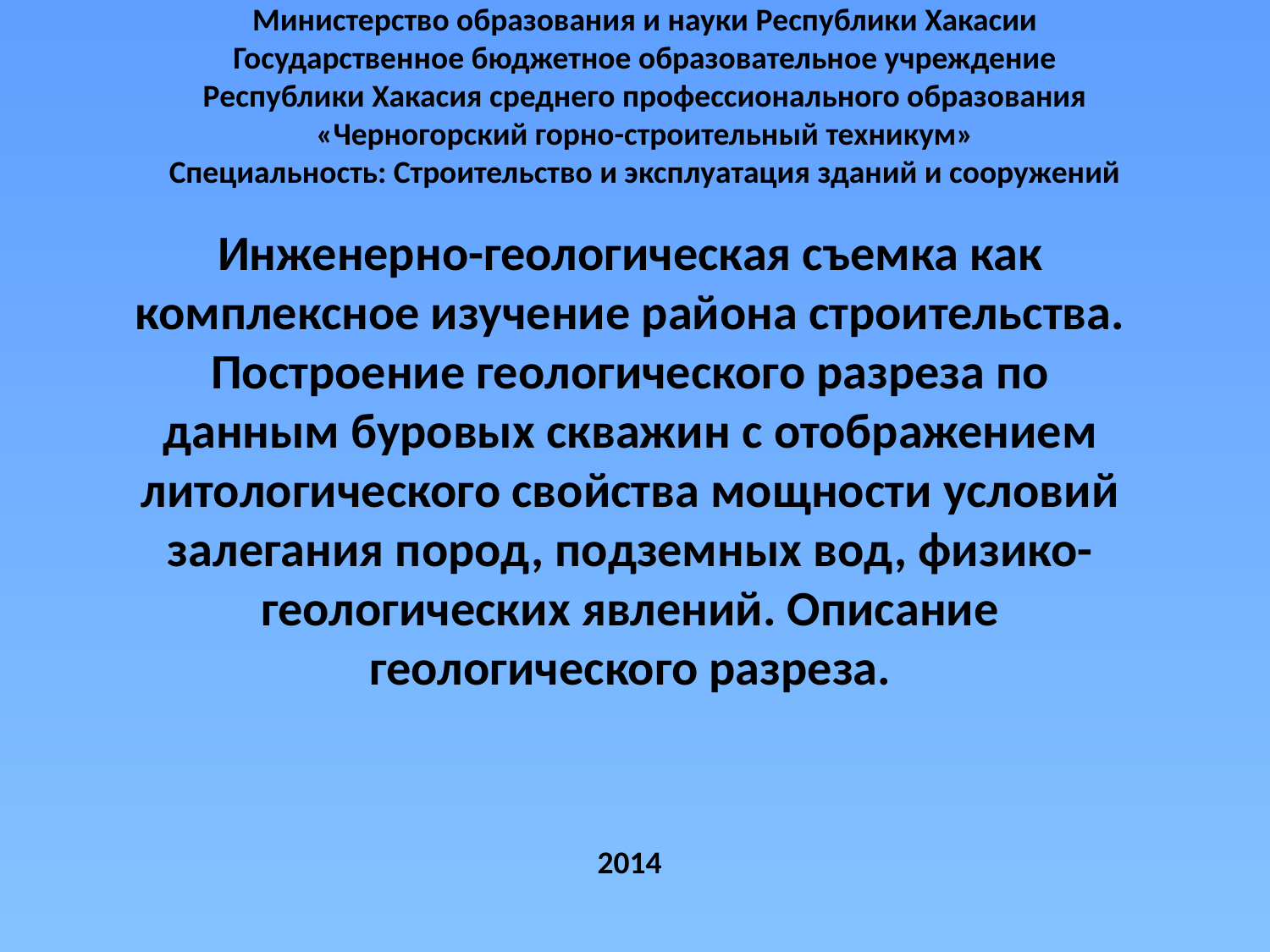

# Министерство образования и науки Республики Хакасии Государственное бюджетное образовательное учреждение Республики Хакасия среднего профессионального образования «Черногорский горно-строительный техникум» Специальность: Строительство и эксплуатация зданий и сооружений

Инженерно-геологическая съемка как комплексное изучение района строительства. Построение геологического разреза по данным буровых скважин с отображением литологического свойства мощности условий залегания пород, подземных вод, физико-геологических явлений. Описание геологического разреза.

2014